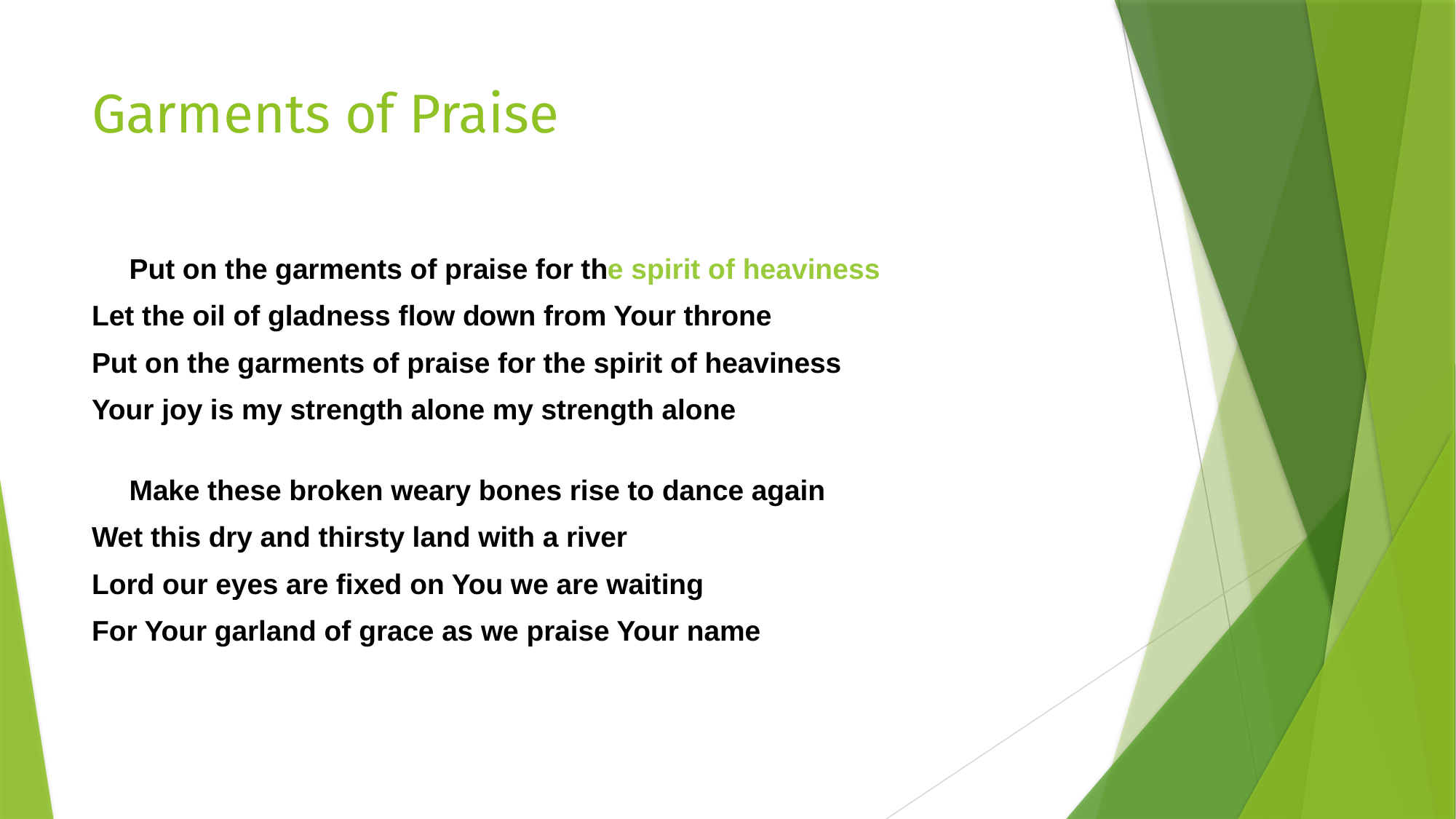

# Garments of Praise

Put on the garments of praise for the spirit of heaviness
Let the oil of gladness flow down from Your throne
Put on the garments of praise for the spirit of heaviness
Your joy is my strength alone my strength alone
Make these broken weary bones rise to dance again
Wet this dry and thirsty land with a river
Lord our eyes are fixed on You we are waiting
For Your garland of grace as we praise Your name